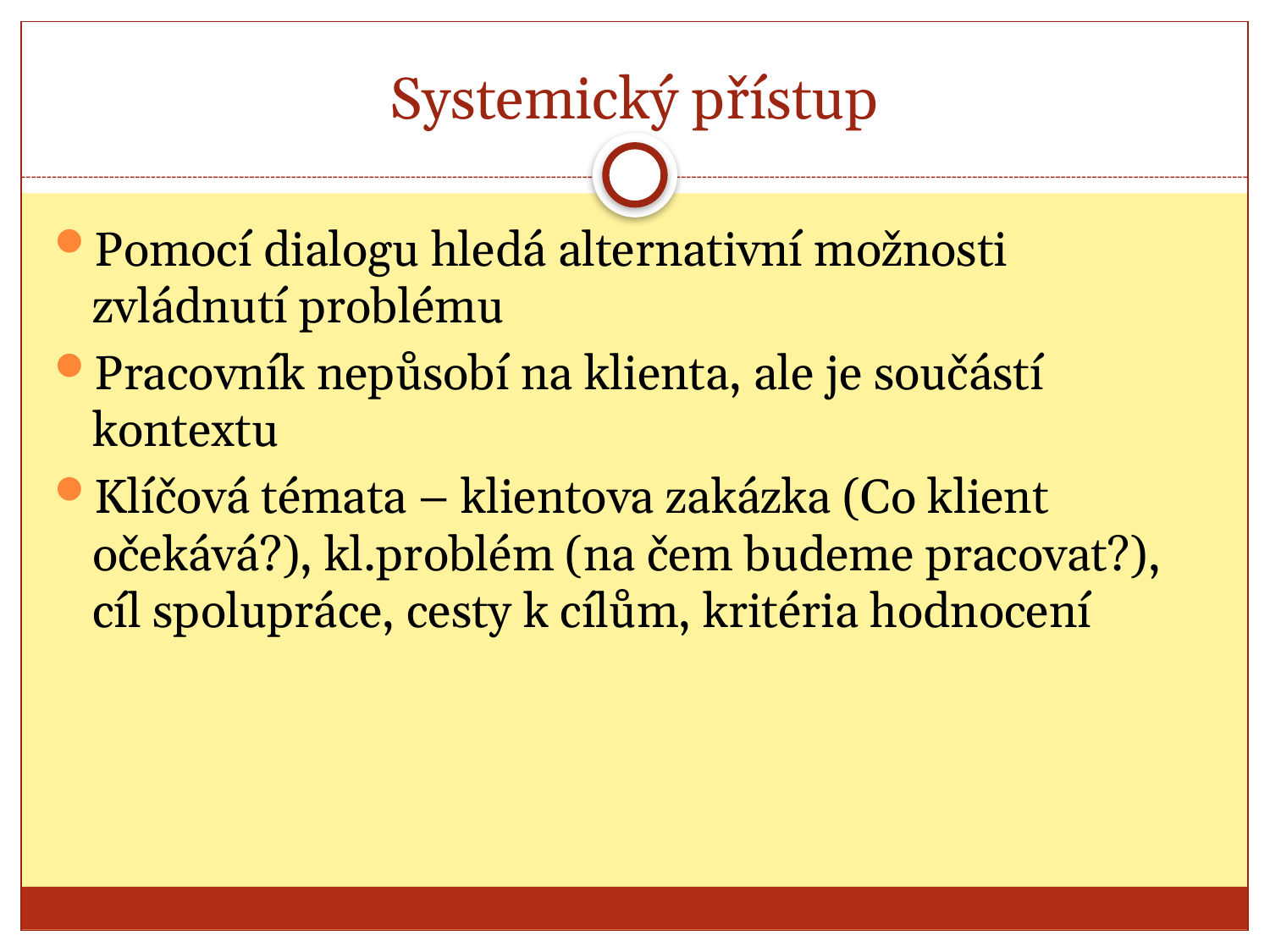

# Systemický přístup
Pomocí dialogu hledá alternativní možnosti zvládnutí problému
Pracovník nepůsobí na klienta, ale je součástí kontextu
Klíčová témata – klientova zakázka (Co klient očekává?), kl.problém (na čem budeme pracovat?), cíl spolupráce, cesty k cílům, kritéria hodnocení